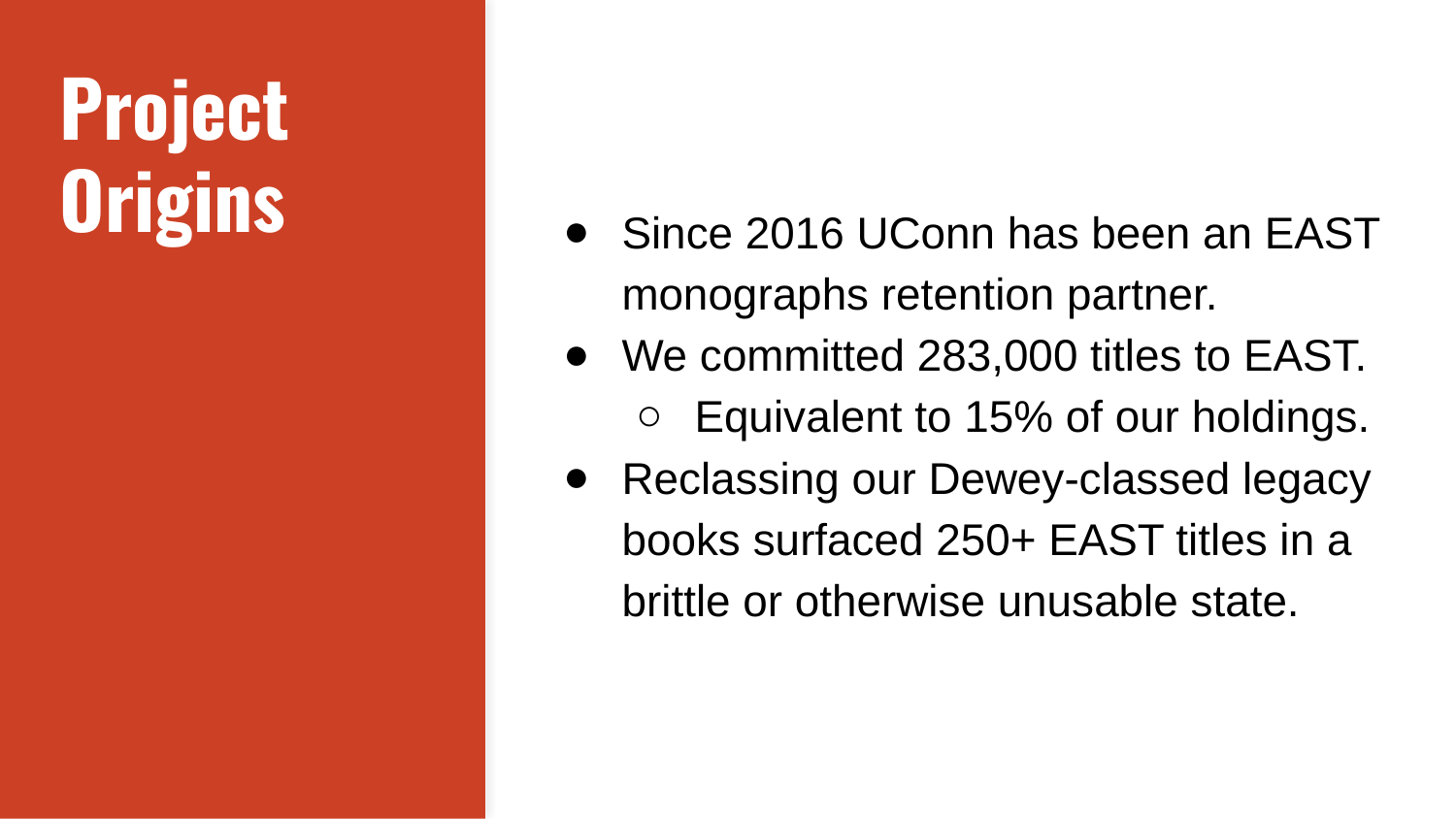

# Project Origins
Since 2016 UConn has been an EAST monographs retention partner.
We committed 283,000 titles to EAST.
Equivalent to 15% of our holdings.
Reclassing our Dewey-classed legacy books surfaced 250+ EAST titles in a brittle or otherwise unusable state.